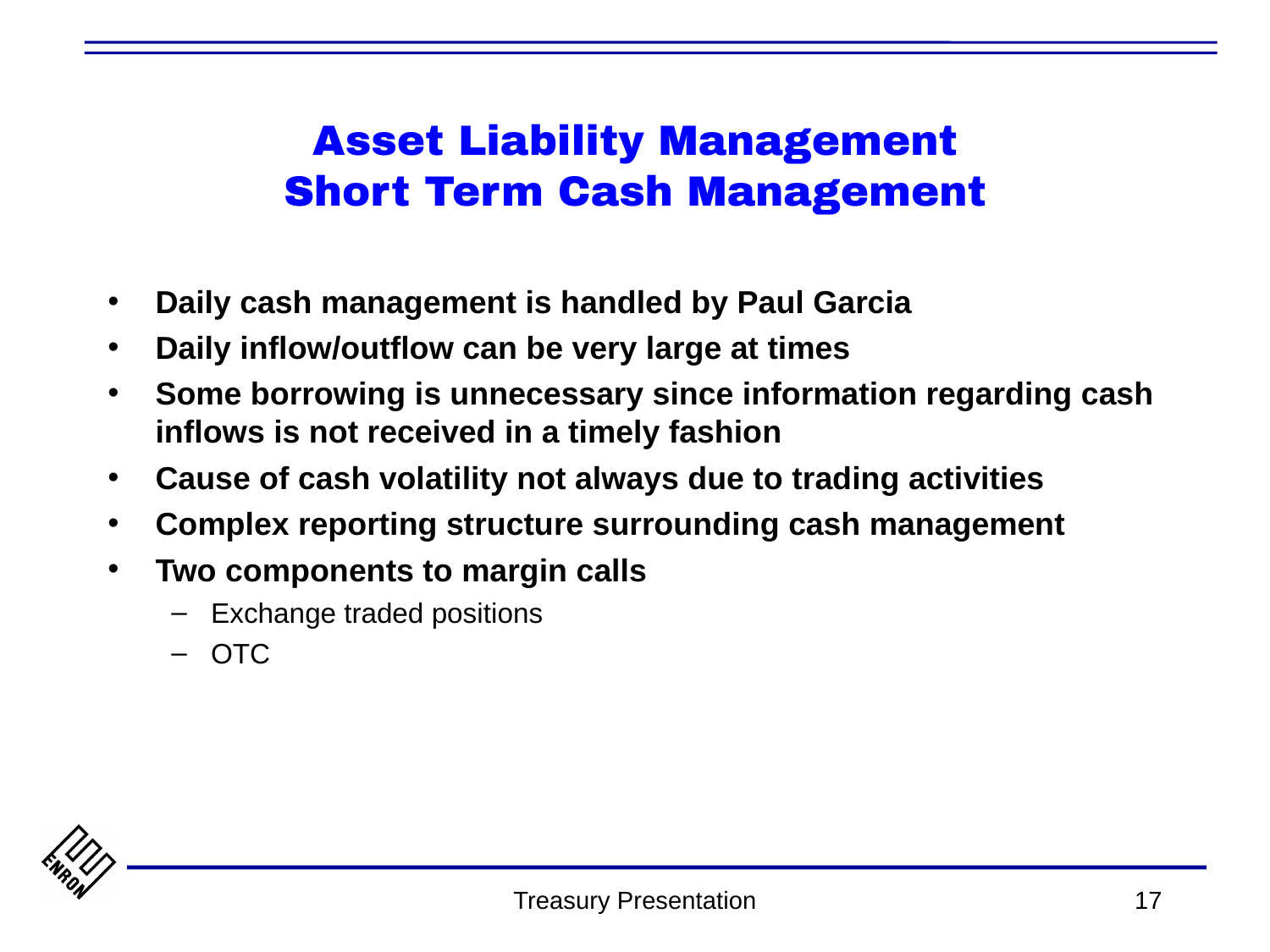

# Asset Liability Management Short Term Cash Management
Daily cash management is handled by Paul Garcia
Daily inflow/outflow can be very large at times
Some borrowing is unnecessary since information regarding cash inflows is not received in a timely fashion
Cause of cash volatility not always due to trading activities
Complex reporting structure surrounding cash management
Two components to margin calls
Exchange traded positions
OTC

Treasury Presentation
17